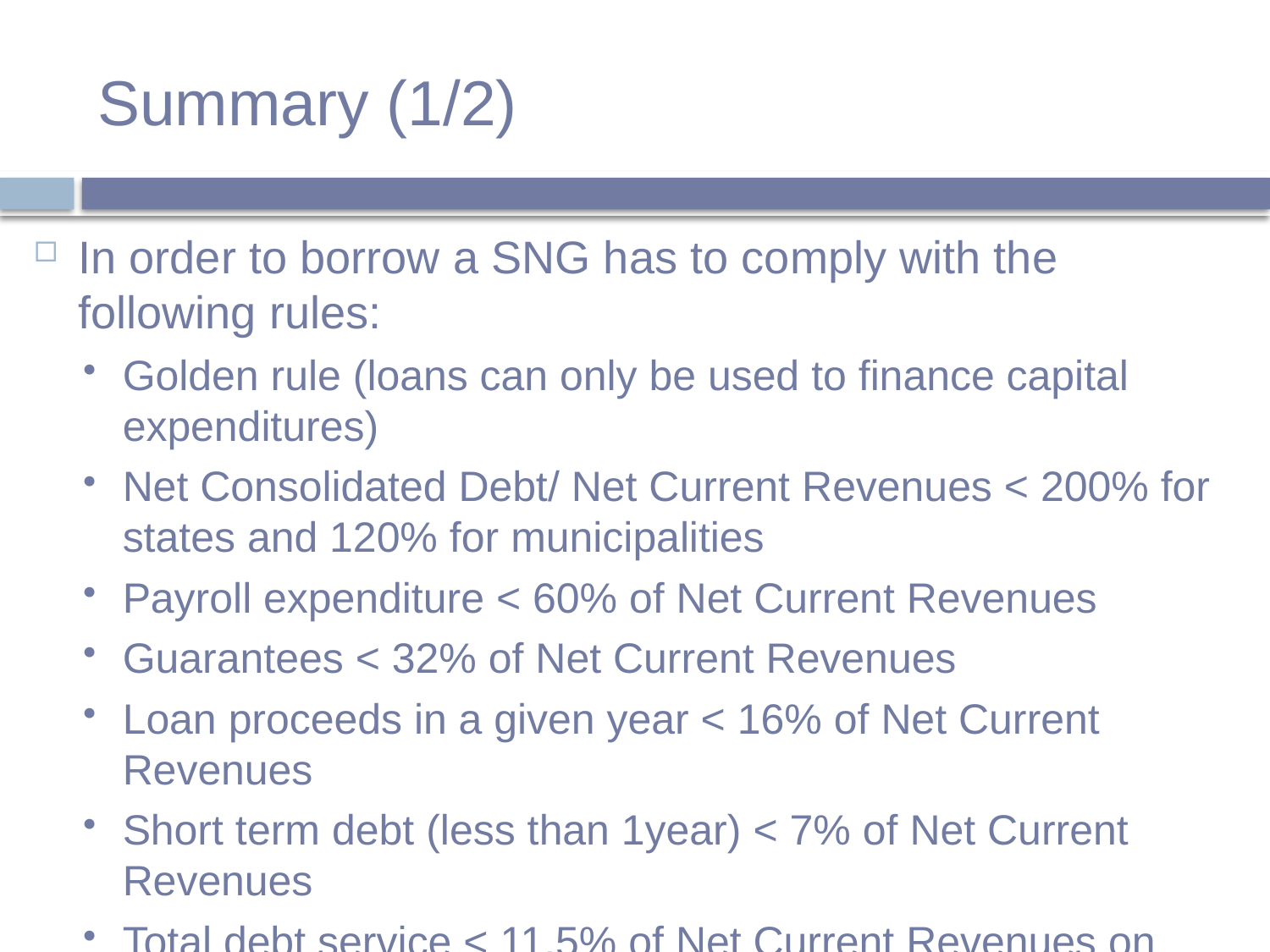

# Summary (1/2)
In order to borrow a SNG has to comply with the following rules:
Golden rule (loans can only be used to finance capital expenditures)
Net Consolidated Debt/ Net Current Revenues < 200% for states and 120% for municipalities
Payroll expenditure < 60% of Net Current Revenues
Guarantees < 32% of Net Current Revenues
Loan proceeds in a given year < 16% of Net Current Revenues
Short term debt (less than 1year) < 7% of Net Current Revenues
Total debt service < 11.5% of Net Current Revenues on average during the life of the appraised loan